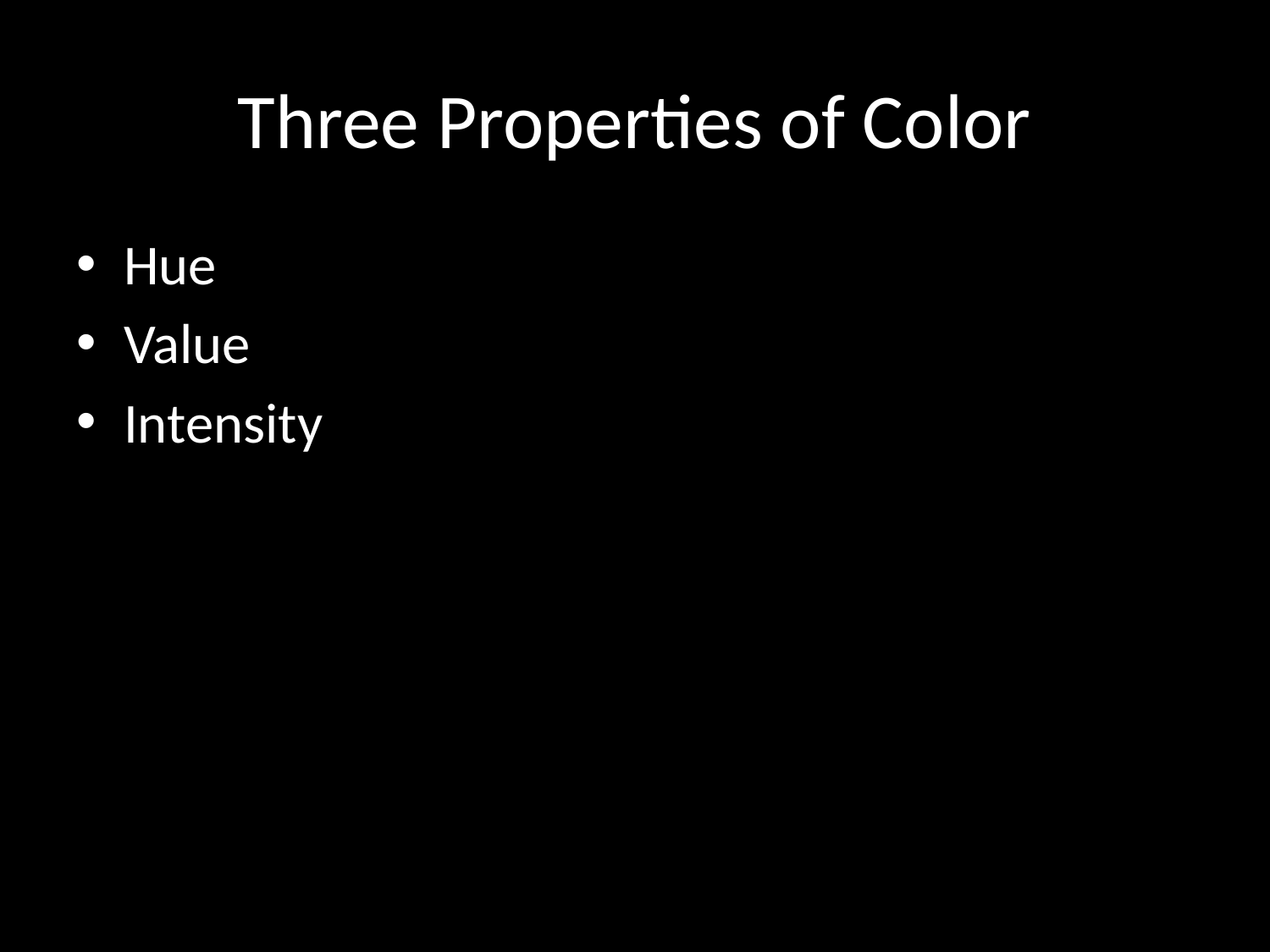

# Three Properties of Color
Hue
Value
Intensity